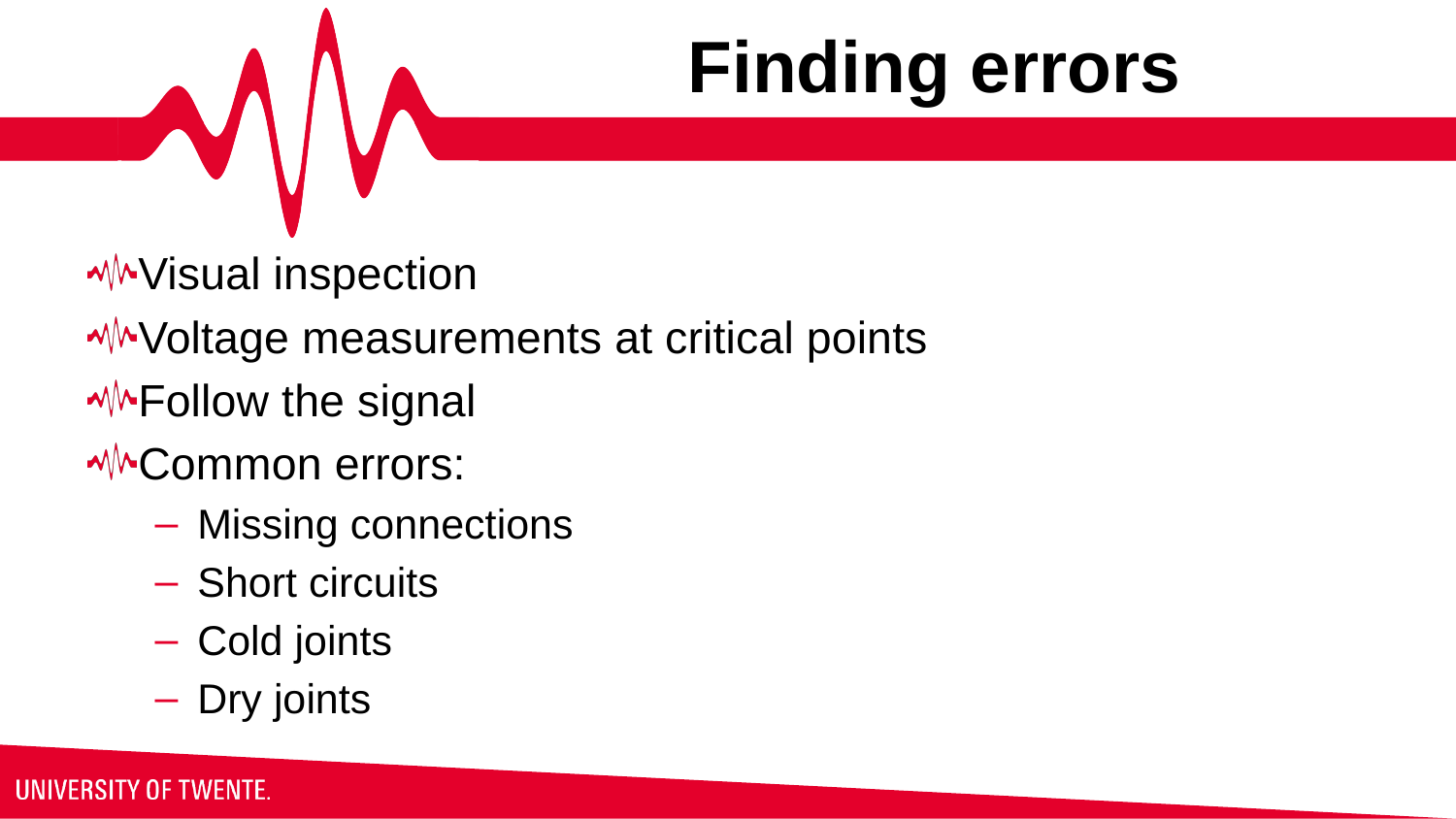

# Finding errors
Visual inspection
Voltage measurements at critical points
Follow the signal
Common errors:
Missing connections
Short circuits
Cold joints
Dry joints